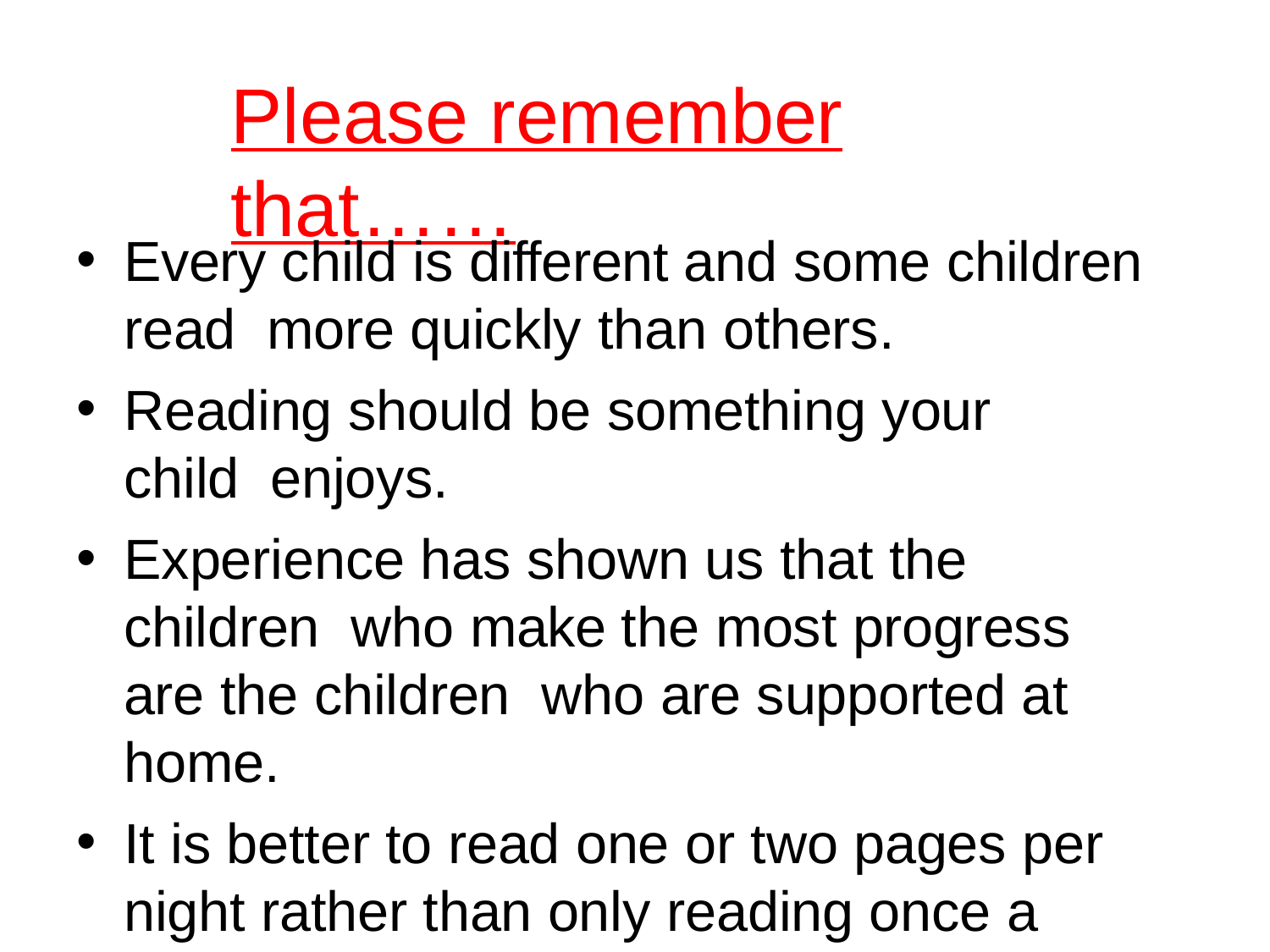

# Please remember that……
Every child is different and some children read  more quickly than others.
Reading should be something your child  enjoys.
Experience has shown us that the children  who make the most progress are the children  who are supported at home.
It is better to read one or two pages per night rather than only reading once a week.